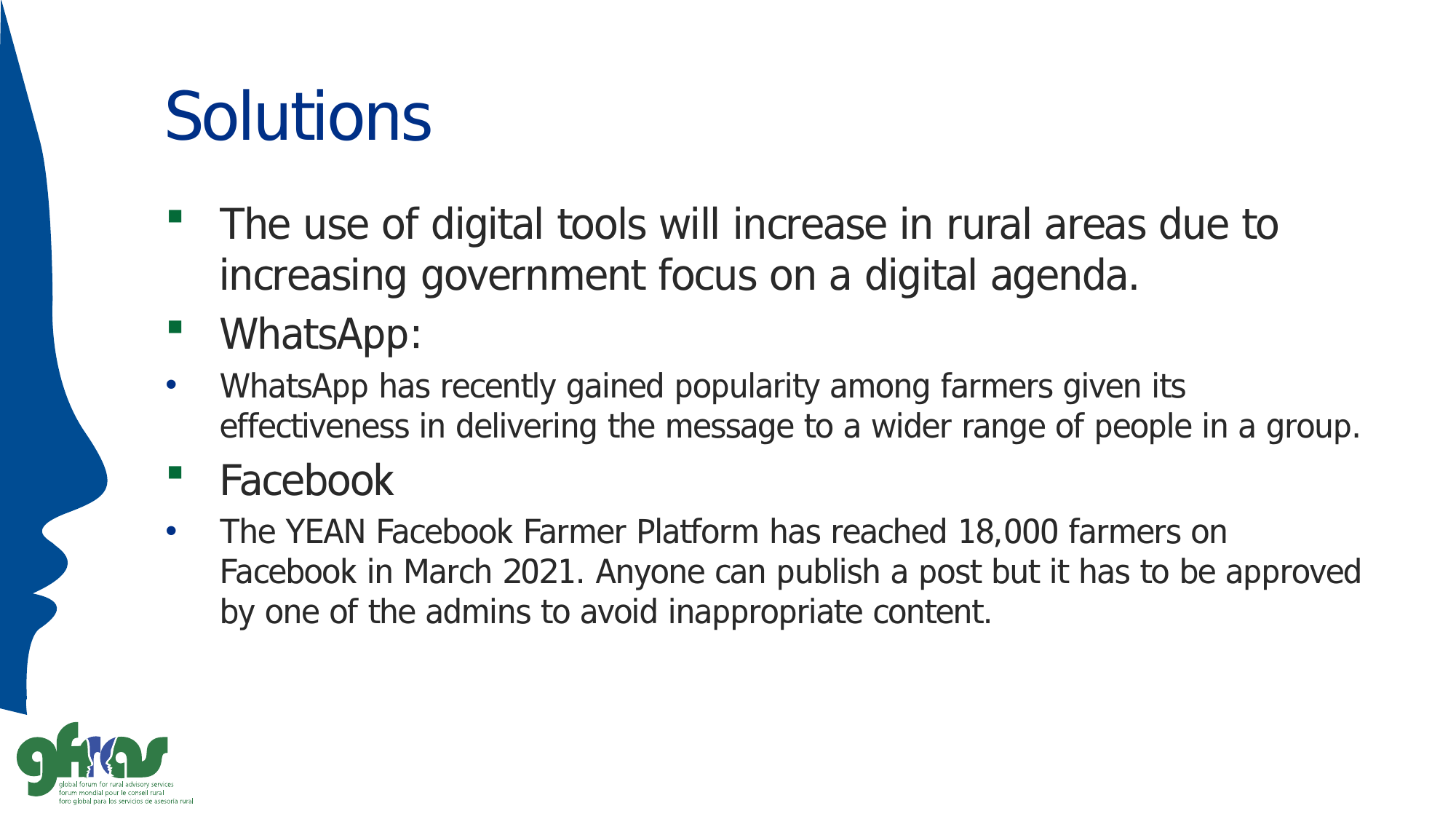

# Solutions
The use of digital tools will increase in rural areas due to increasing government focus on a digital agenda.
WhatsApp:
WhatsApp has recently gained popularity among farmers given its effectiveness in delivering the message to a wider range of people in a group.
Facebook
The YEAN Facebook Farmer Platform has reached 18,000 farmers on Facebook in March 2021. Anyone can publish a post but it has to be approved by one of the admins to avoid inappropriate content.